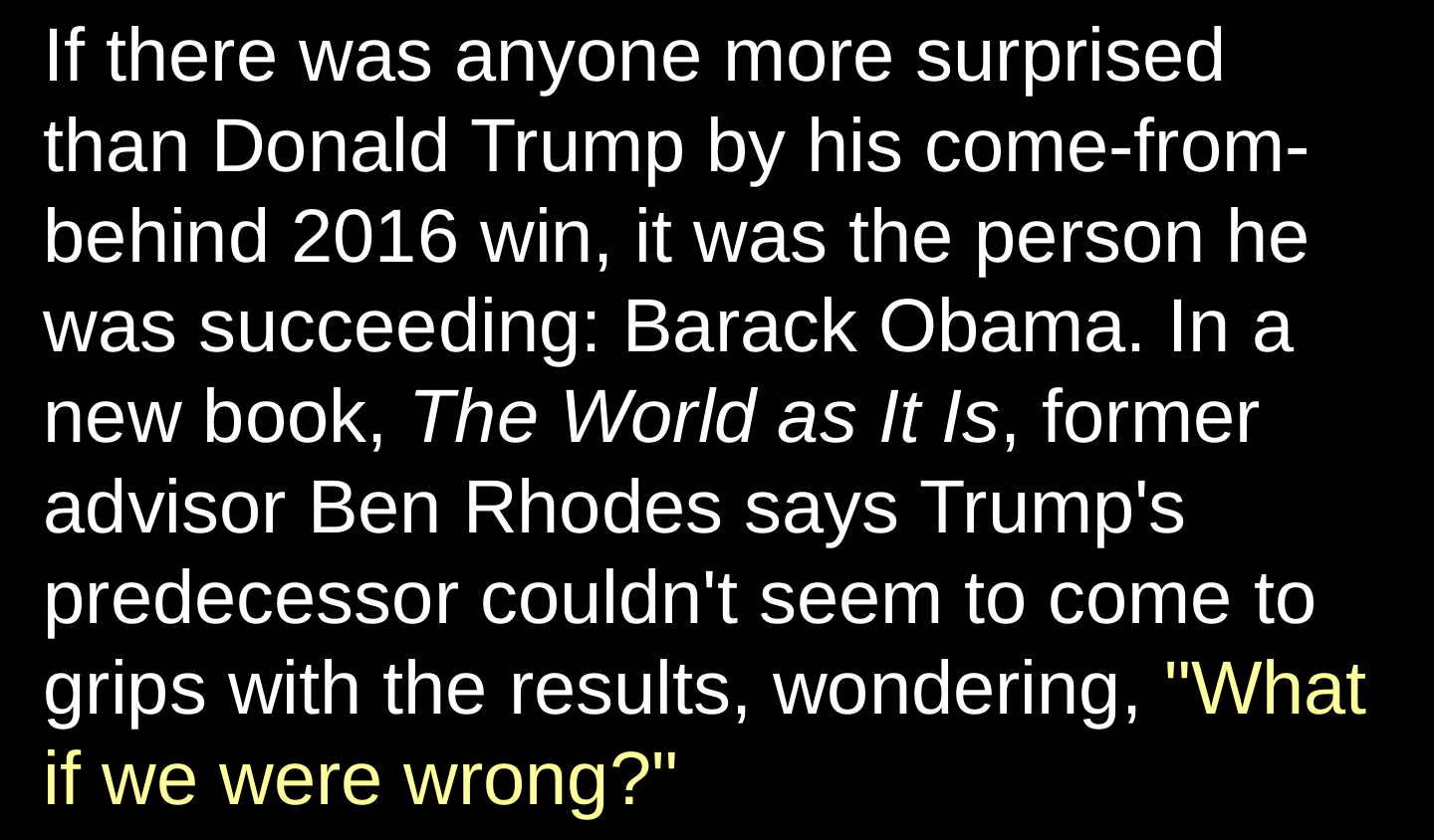

If there was anyone more surprised than Donald Trump by his come-from-behind 2016 win, it was the person he was succeeding: Barack Obama. In a new book, The World as It Is, former advisor Ben Rhodes says Trump's predecessor couldn't seem to come to grips with the results, wondering, "What if we were wrong?"